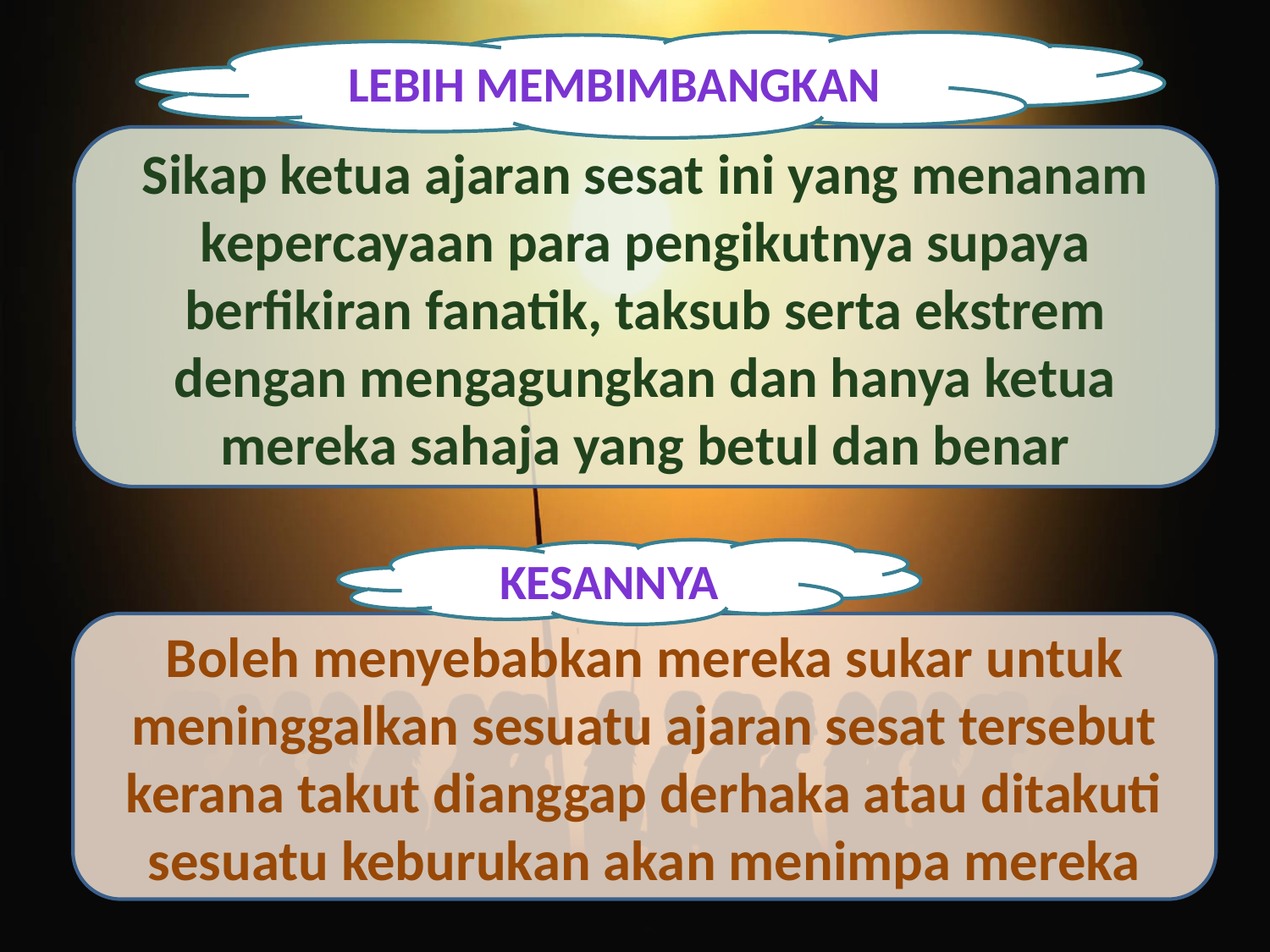

LEBIH MEMBIMBANGKAN
Sikap ketua ajaran sesat ini yang menanam kepercayaan para pengikutnya supaya berfikiran fanatik, taksub serta ekstrem dengan mengagungkan dan hanya ketua mereka sahaja yang betul dan benar
KESANNYA
Boleh menyebabkan mereka sukar untuk meninggalkan sesuatu ajaran sesat tersebut kerana takut dianggap derhaka atau ditakuti sesuatu keburukan akan menimpa mereka